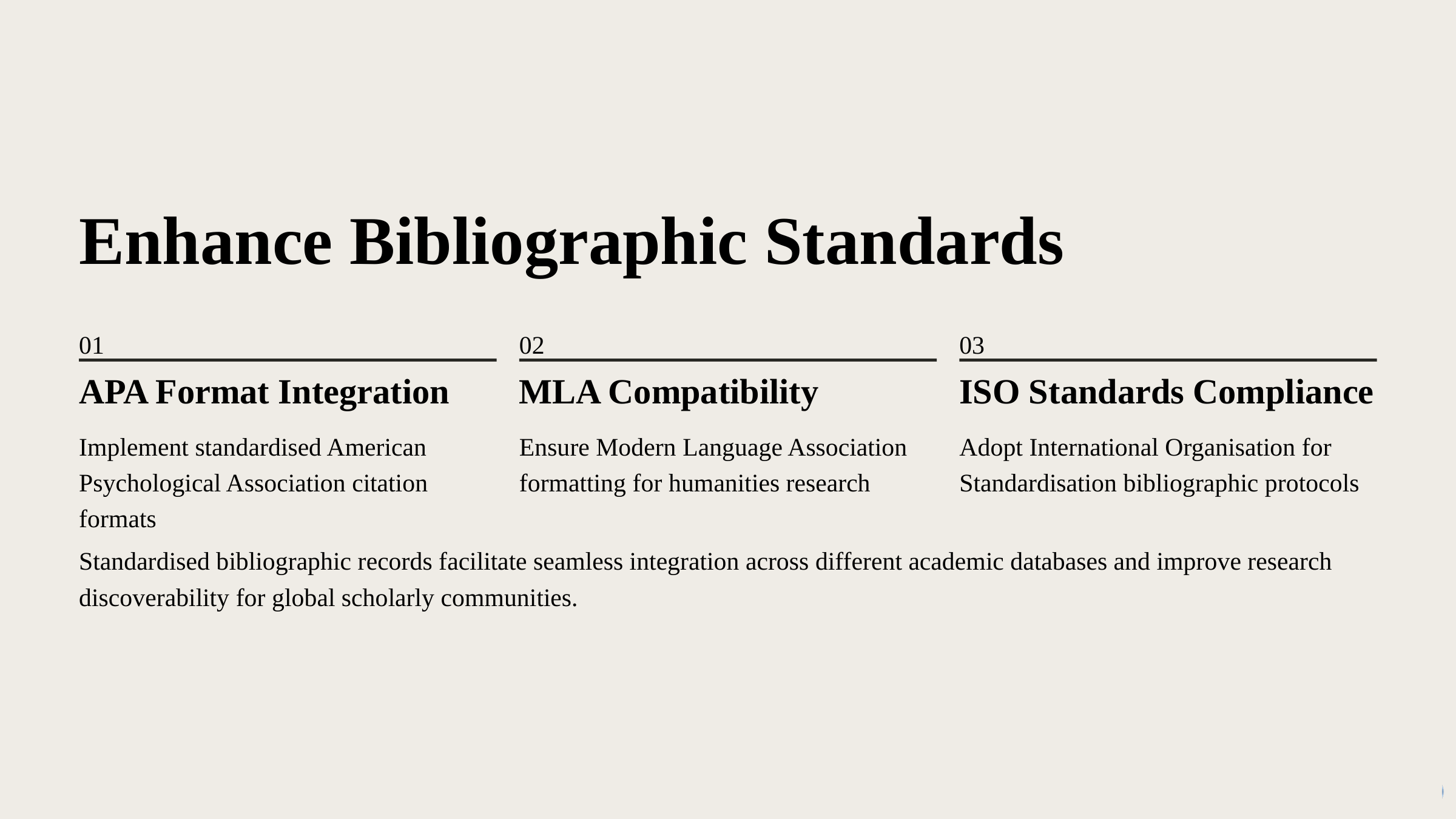

Enhance Bibliographic Standards
01
02
03

APA Format Integration
MLA Compatibility
ISO Standards Compliance
Implement standardised American Psychological Association citation formats
Ensure Modern Language Association formatting for humanities research
Adopt International Organisation for Standardisation bibliographic protocols
Standardised bibliographic records facilitate seamless integration across different academic databases and improve research discoverability for global scholarly communities.